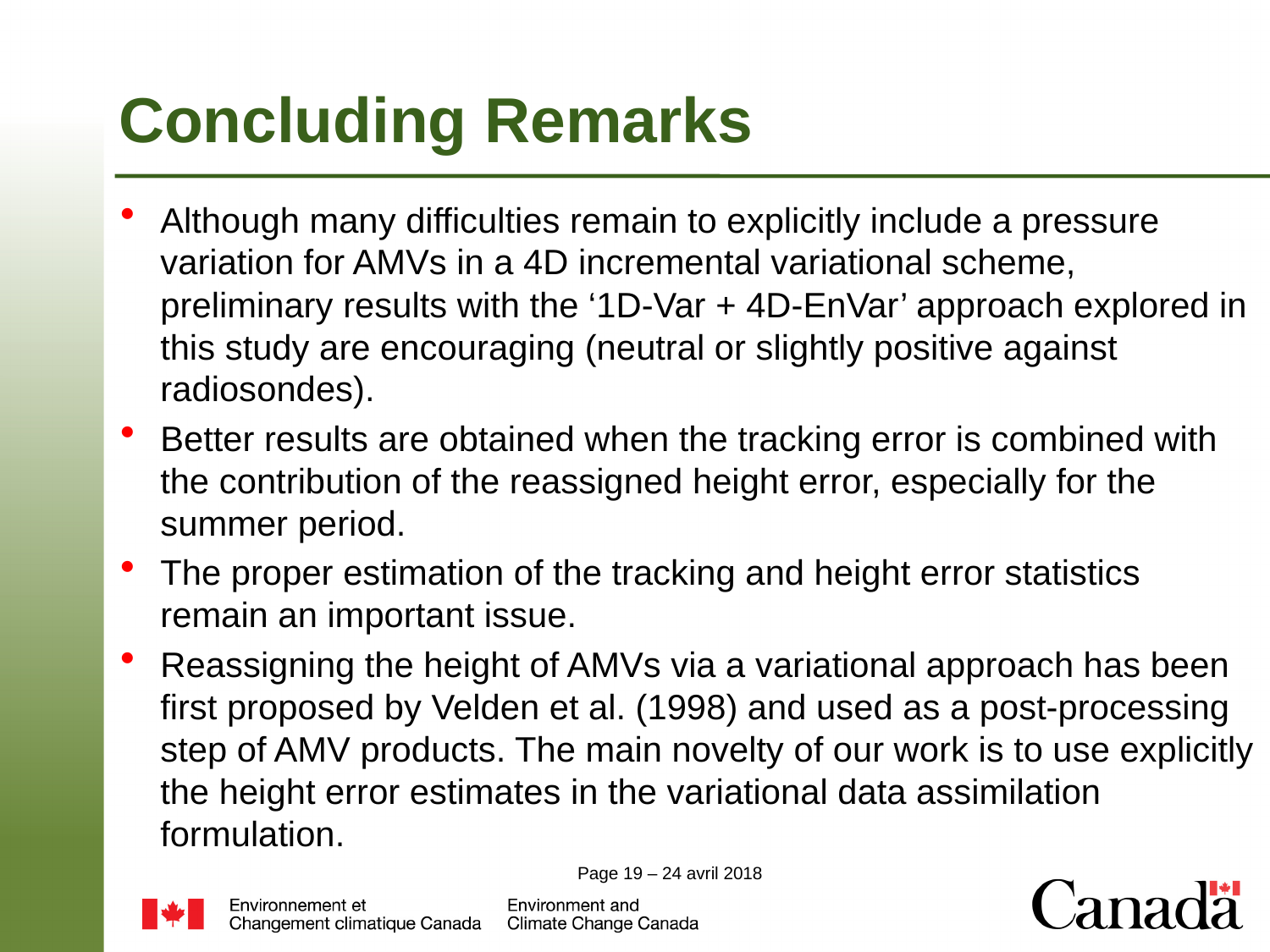

# Concluding Remarks
Although many difficulties remain to explicitly include a pressure variation for AMVs in a 4D incremental variational scheme, preliminary results with the ‘1D-Var + 4D-EnVar’ approach explored in this study are encouraging (neutral or slightly positive against radiosondes).
Better results are obtained when the tracking error is combined with the contribution of the reassigned height error, especially for the summer period.
The proper estimation of the tracking and height error statistics remain an important issue.
Reassigning the height of AMVs via a variational approach has been first proposed by Velden et al. (1998) and used as a post-processing step of AMV products. The main novelty of our work is to use explicitly the height error estimates in the variational data assimilation formulation.